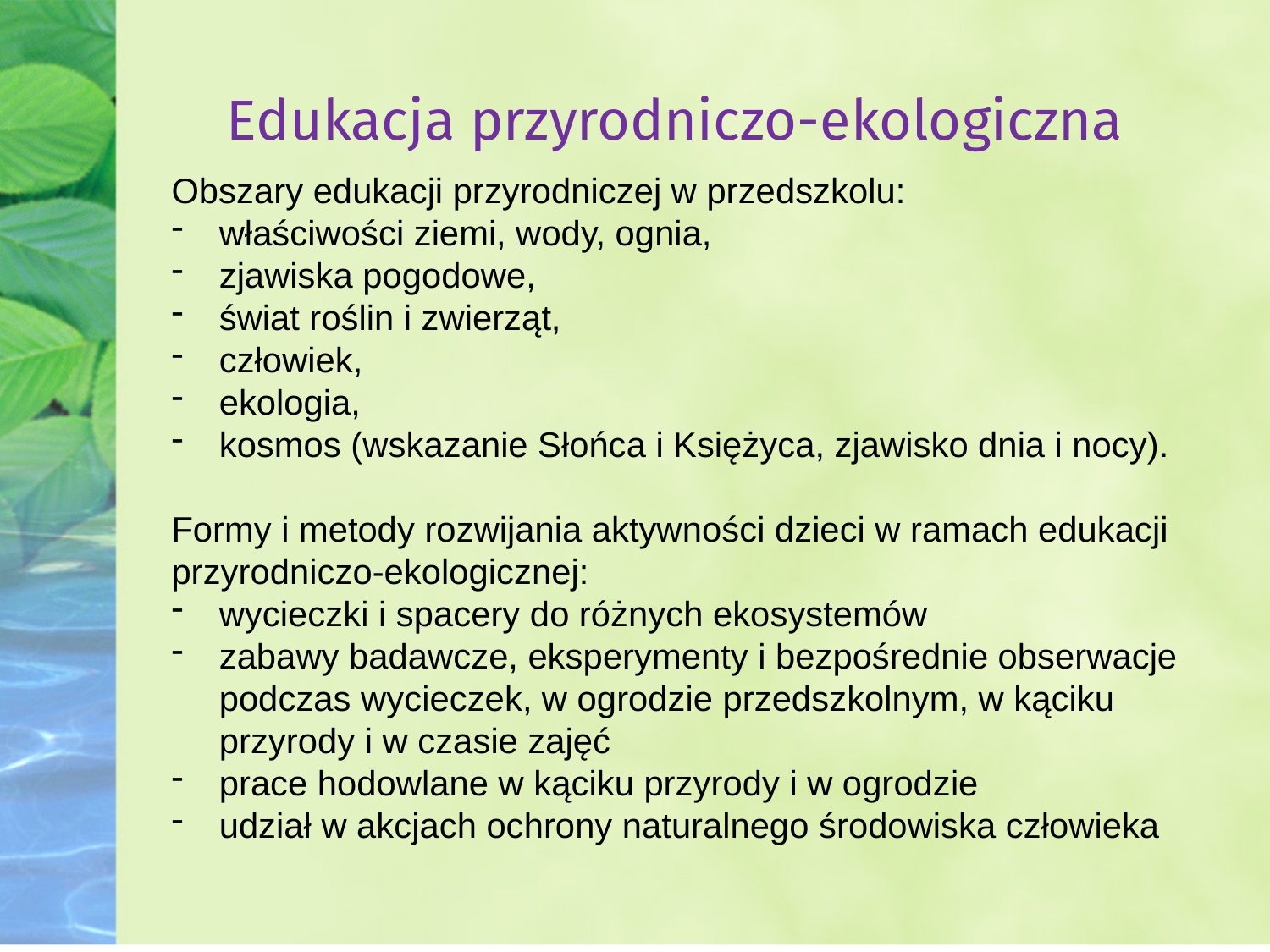

# Edukacja przyrodniczo-ekologiczna
Obszary edukacji przyrodniczej w przedszkolu:
właściwości ziemi, wody, ognia,
zjawiska pogodowe,
świat roślin i zwierząt,
człowiek,
ekologia,
kosmos (wskazanie Słońca i Księżyca, zjawisko dnia i nocy).

Formy i metody rozwijania aktywności dzieci w ramach edukacji przyrodniczo-ekologicznej:
wycieczki i spacery do różnych ekosystemów
zabawy badawcze, eksperymenty i bezpośrednie obserwacje podczas wycieczek, w ogrodzie przedszkolnym, w kąciku przyrody i w czasie zajęć
prace hodowlane w kąciku przyrody i w ogrodzie
udział w akcjach ochrony naturalnego środowiska człowieka